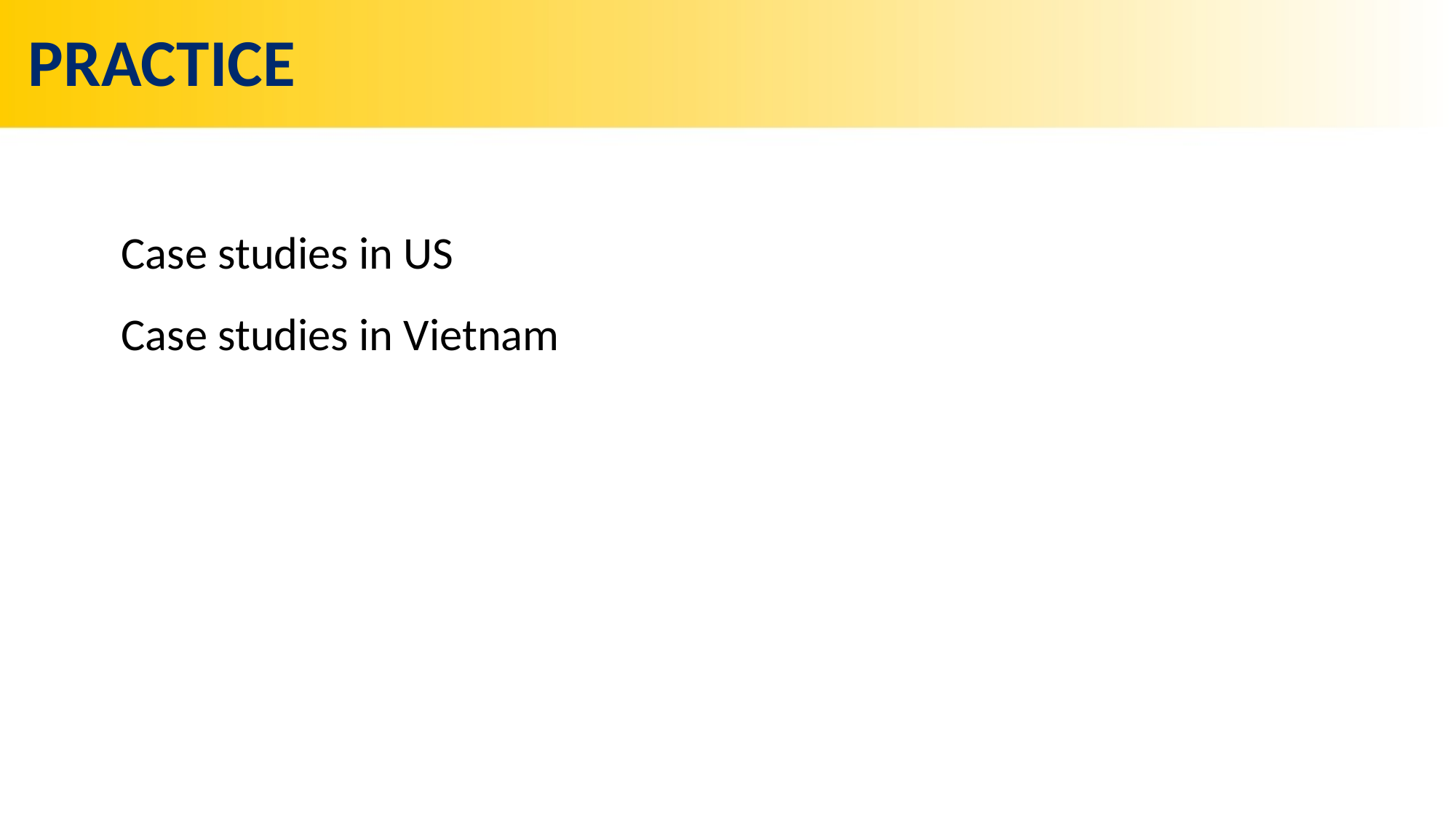

# PRACTICE
 Case studies in US
 Case studies in Vietnam